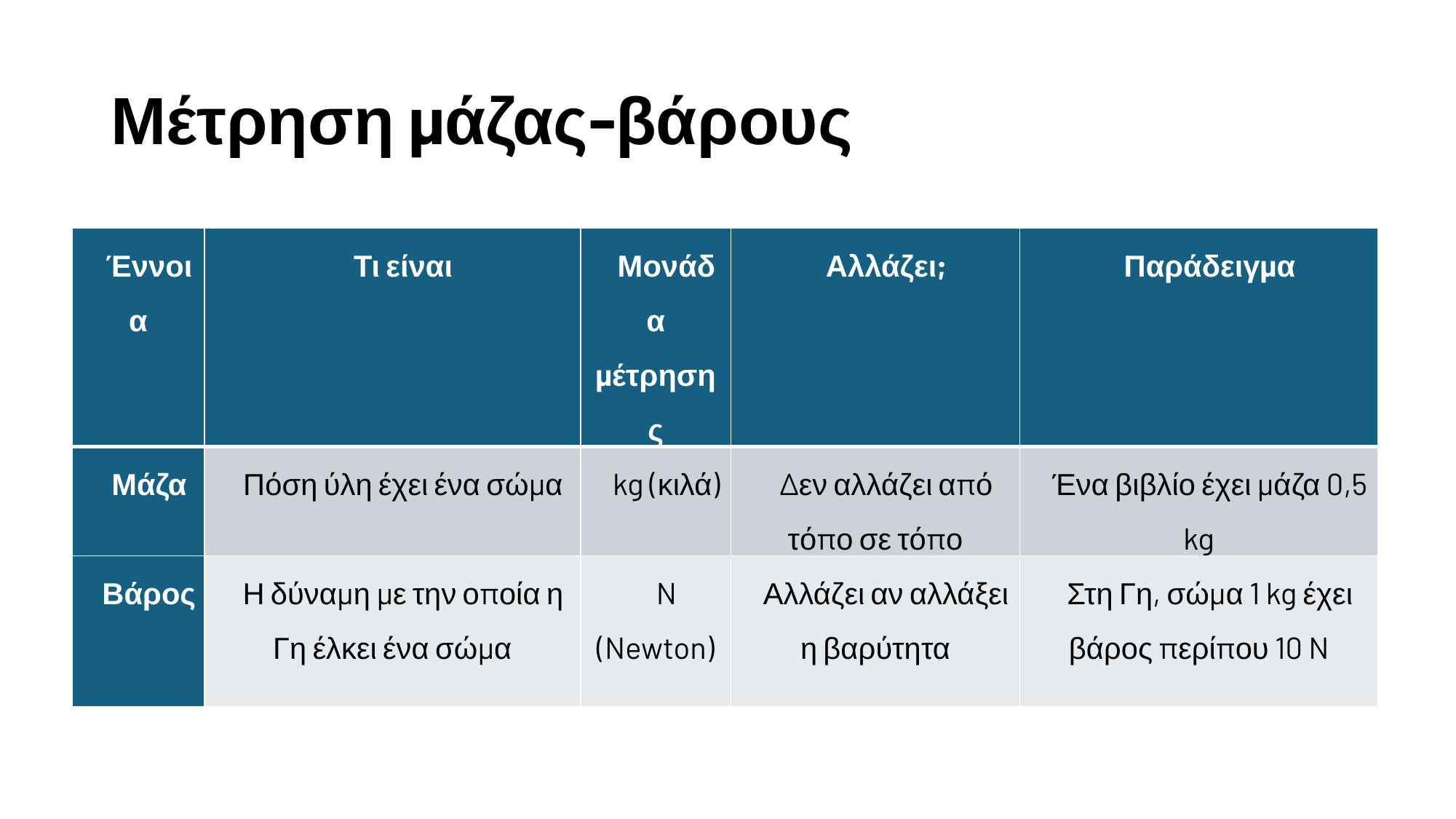

# Μέτρηση μάζας-βάρους
| Έννοια | Τι είναι | Μονάδα μέτρησης | Αλλάζει; | Παράδειγμα |
| --- | --- | --- | --- | --- |
| Μάζα | Πόση ύλη έχει ένα σώμα | kg (κιλά) | Δεν αλλάζει από τόπο σε τόπο | Ένα βιβλίο έχει μάζα 0,5 kg |
| Βάρος | Η δύναμη με την οποία η Γη έλκει ένα σώμα | N (Newton) | Αλλάζει αν αλλάξει η βαρύτητα | Στη Γη, σώμα 1 kg έχει βάρος περίπου 10 N |